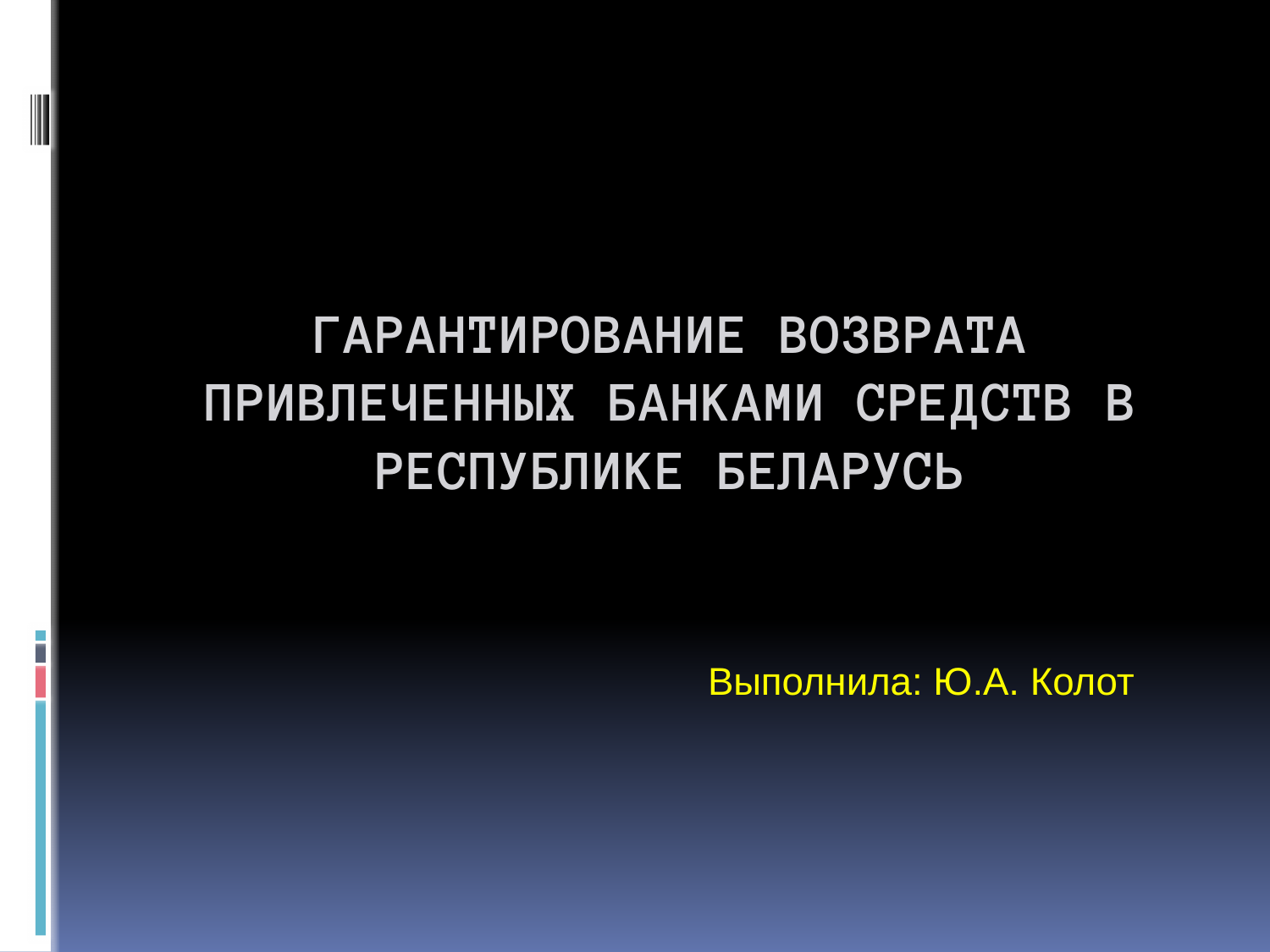

# ГАРАНТИРОВАНИЕ ВОЗВРАТА ПРИВЛЕЧЕННЫХ БАНКАМИ СРЕДСТВ В РЕСПУБЛИКЕ БЕЛАРУСЬ Выполнила: Ю.А. Колот